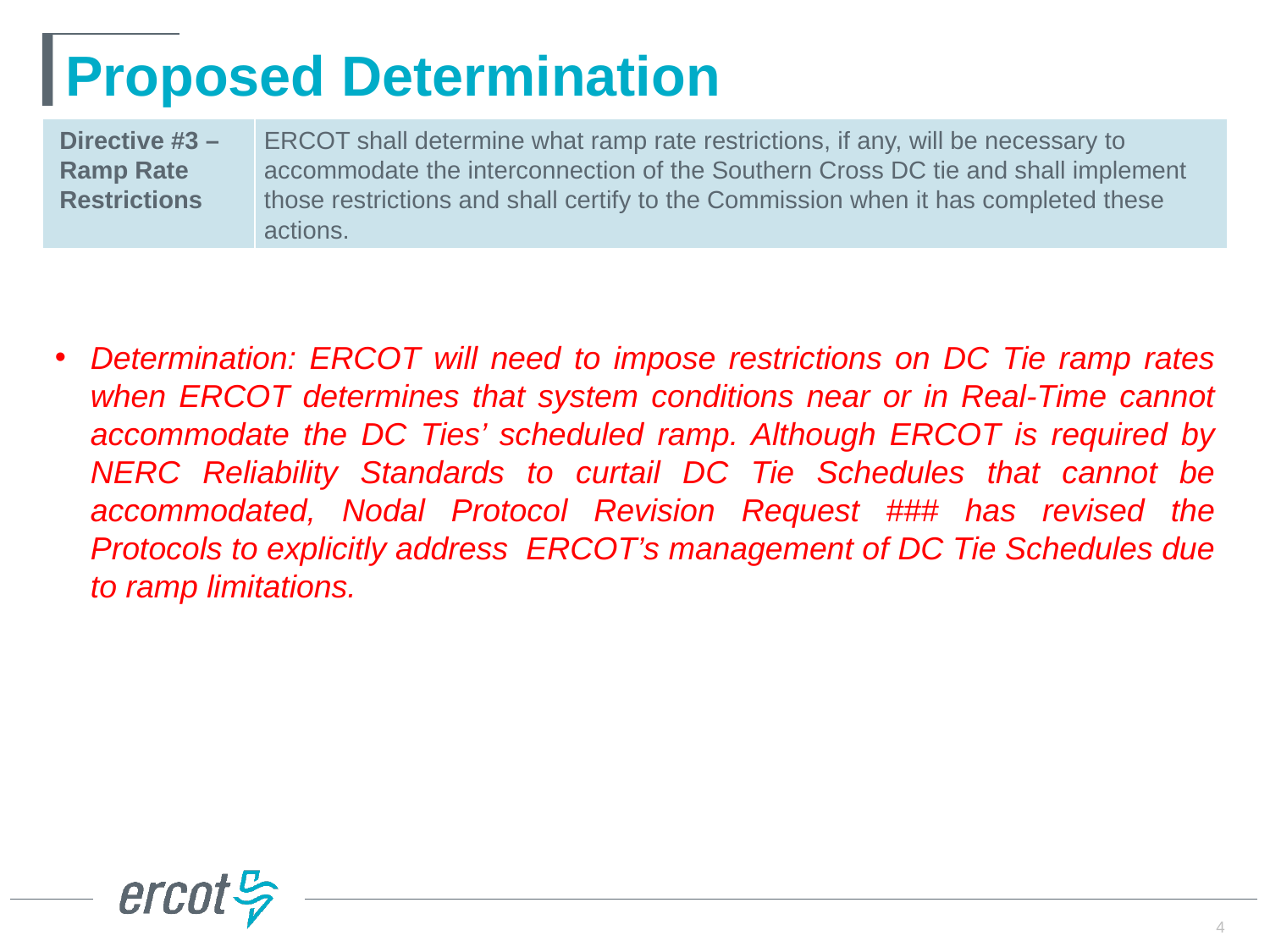

# Proposed Determination
| Directive #3 – Ramp Rate Restrictions | ERCOT shall determine what ramp rate restrictions, if any, will be necessary to accommodate the interconnection of the Southern Cross DC tie and shall implement those restrictions and shall certify to the Commission when it has completed these actions. |
| --- | --- |
Determination: ERCOT will need to impose restrictions on DC Tie ramp rates when ERCOT determines that system conditions near or in Real-Time cannot accommodate the DC Ties’ scheduled ramp. Although ERCOT is required by NERC Reliability Standards to curtail DC Tie Schedules that cannot be accommodated, Nodal Protocol Revision Request ### has revised the Protocols to explicitly address  ERCOT’s management of DC Tie Schedules due to ramp limitations.

4